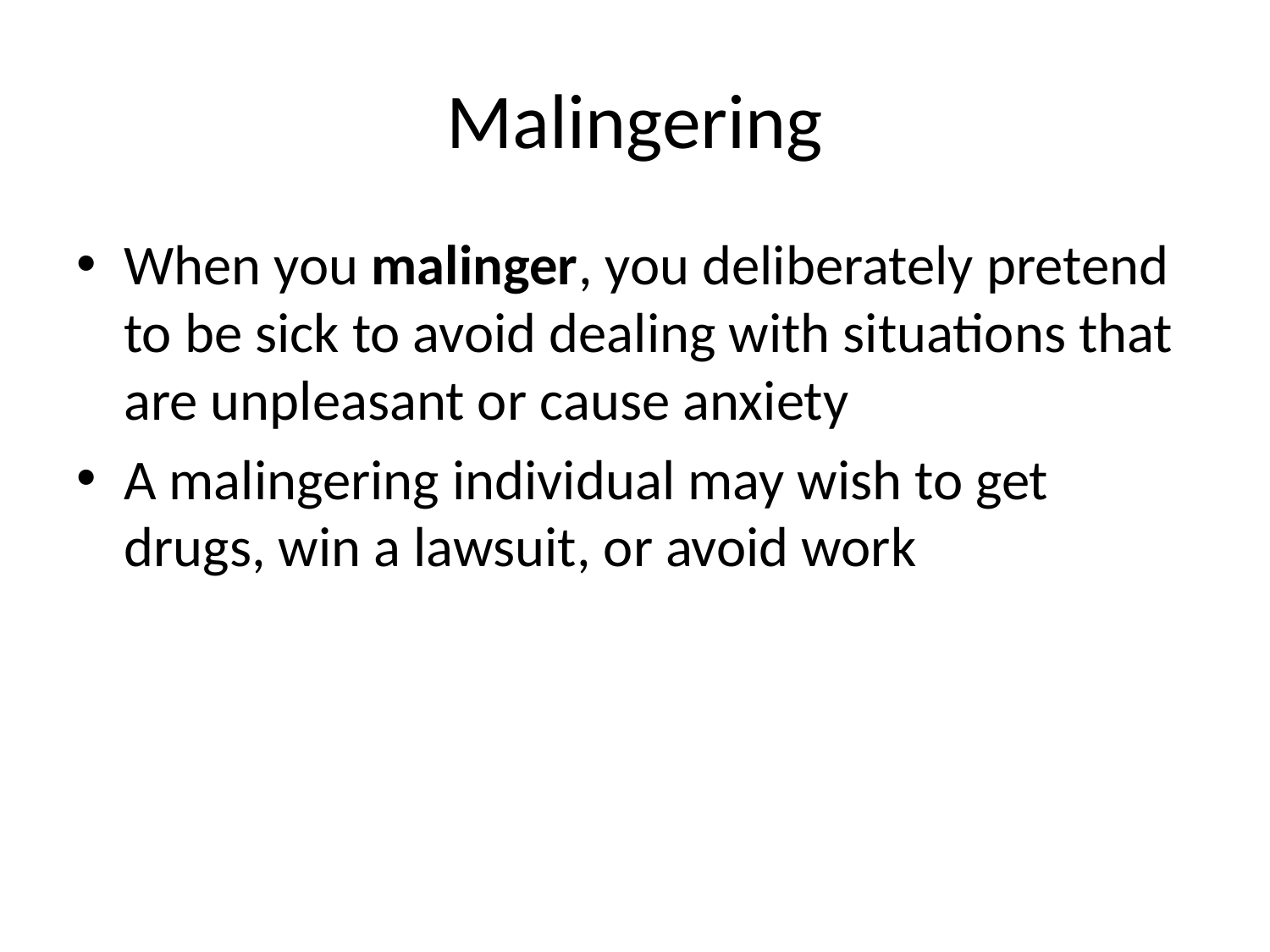

# Malingering
When you malinger, you deliberately pretend to be sick to avoid dealing with situations that are unpleasant or cause anxiety
A malingering individual may wish to get drugs, win a lawsuit, or avoid work